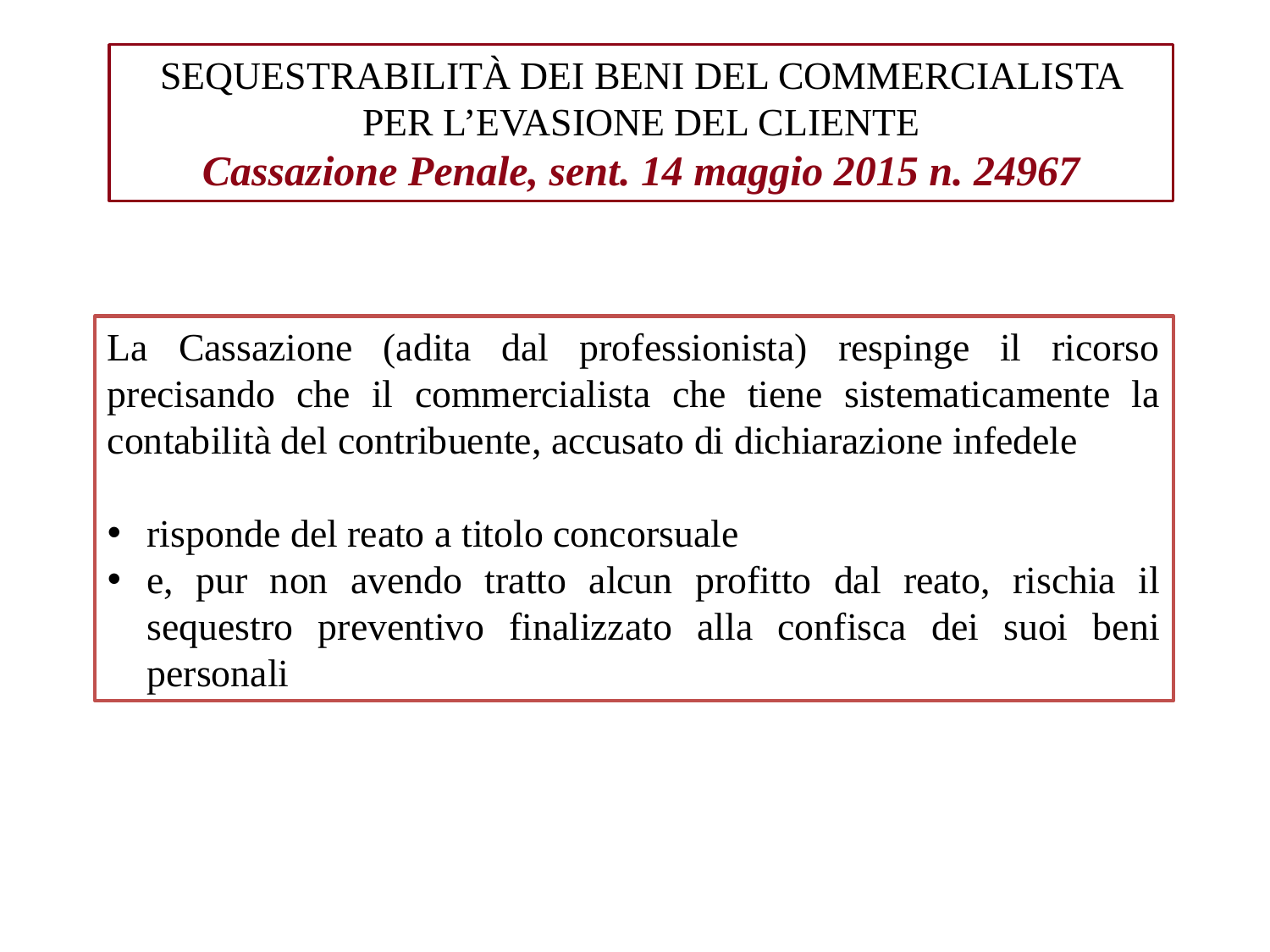

Sequestrabilità dei beni del commercialista per l’evasione del cliente
Cassazione Penale, sent. 14 maggio 2015 n. 24967
La Cassazione (adita dal professionista) respinge il ricorso precisando che il commercialista che tiene sistematicamente la contabilità del contribuente, accusato di dichiarazione infedele

risponde del reato a titolo concorsuale
e, pur non avendo tratto alcun profitto dal reato, rischia il sequestro preventivo finalizzato alla confisca dei suoi beni personali